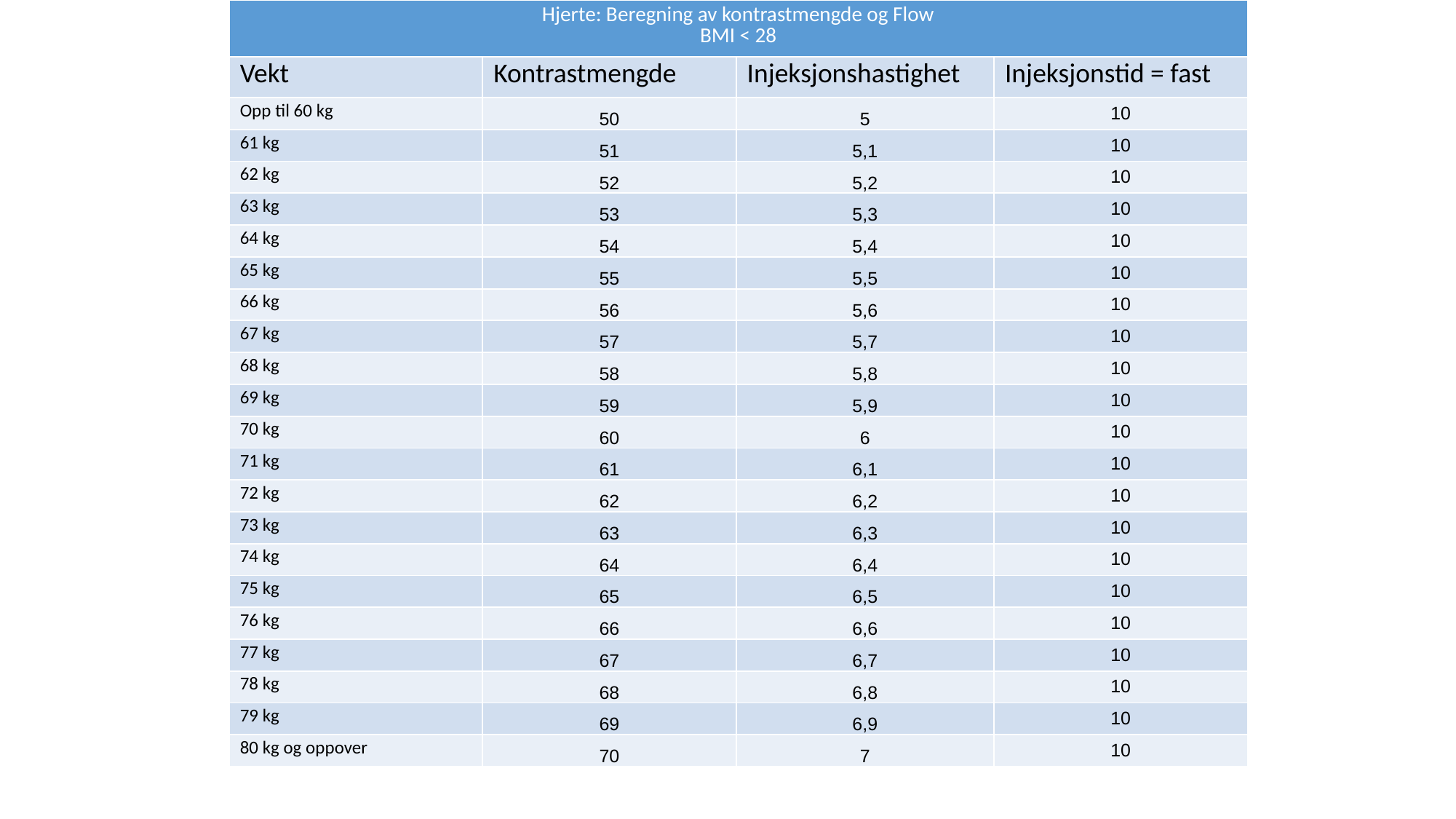

| Hjerte: Beregning av kontrastmengde og Flow BMI < 28 |  |  |  |
| --- | --- | --- | --- |
| Vekt | Kontrastmengde | Injeksjonshastighet | Injeksjonstid = fast |
| Opp til 60 kg | 50 | 5 | 10 |
| 61 kg | 51 | 5,1 | 10 |
| 62 kg | 52 | 5,2 | 10 |
| 63 kg | 53 | 5,3 | 10 |
| 64 kg | 54 | 5,4 | 10 |
| 65 kg | 55 | 5,5 | 10 |
| 66 kg | 56 | 5,6 | 10 |
| 67 kg | 57 | 5,7 | 10 |
| 68 kg | 58 | 5,8 | 10 |
| 69 kg | 59 | 5,9 | 10 |
| 70 kg | 60 | 6 | 10 |
| 71 kg | 61 | 6,1 | 10 |
| 72 kg | 62 | 6,2 | 10 |
| 73 kg | 63 | 6,3 | 10 |
| 74 kg | 64 | 6,4 | 10 |
| 75 kg | 65 | 6,5 | 10 |
| 76 kg | 66 | 6,6 | 10 |
| 77 kg | 67 | 6,7 | 10 |
| 78 kg | 68 | 6,8 | 10 |
| 79 kg | 69 | 6,9 | 10 |
| 80 kg og oppover | 70 | 7 | 10 |